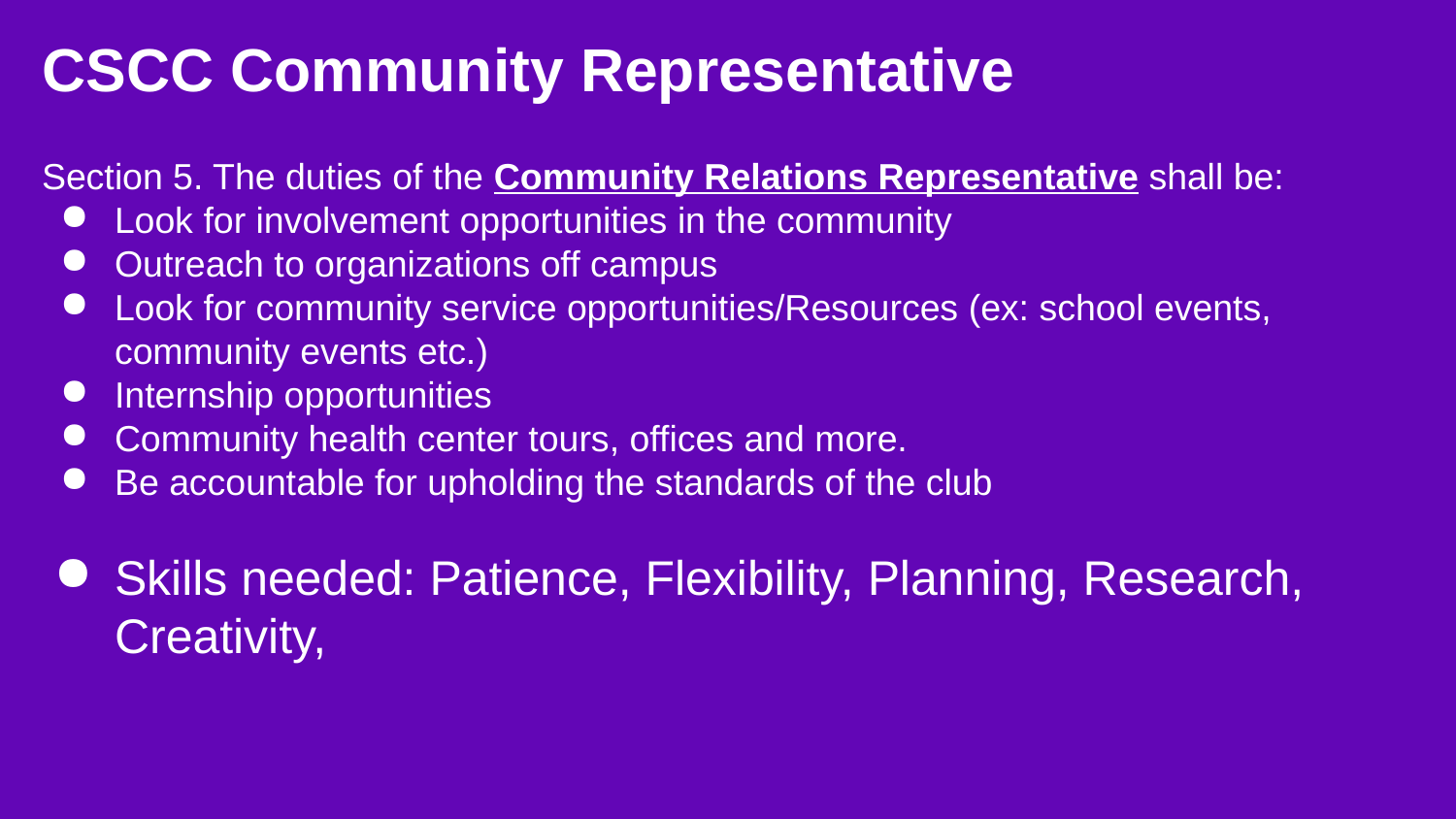

CSCC Community Representative

Section 5. The duties of the Community Relations Representative shall be:
Look for involvement opportunities in the community
Outreach to organizations off campus
Look for community service opportunities/Resources (ex: school events, community events etc.)
Internship opportunities
Community health center tours, offices and more.
Be accountable for upholding the standards of the club

Skills needed: Patience, Flexibility, Planning, Research, Creativity,